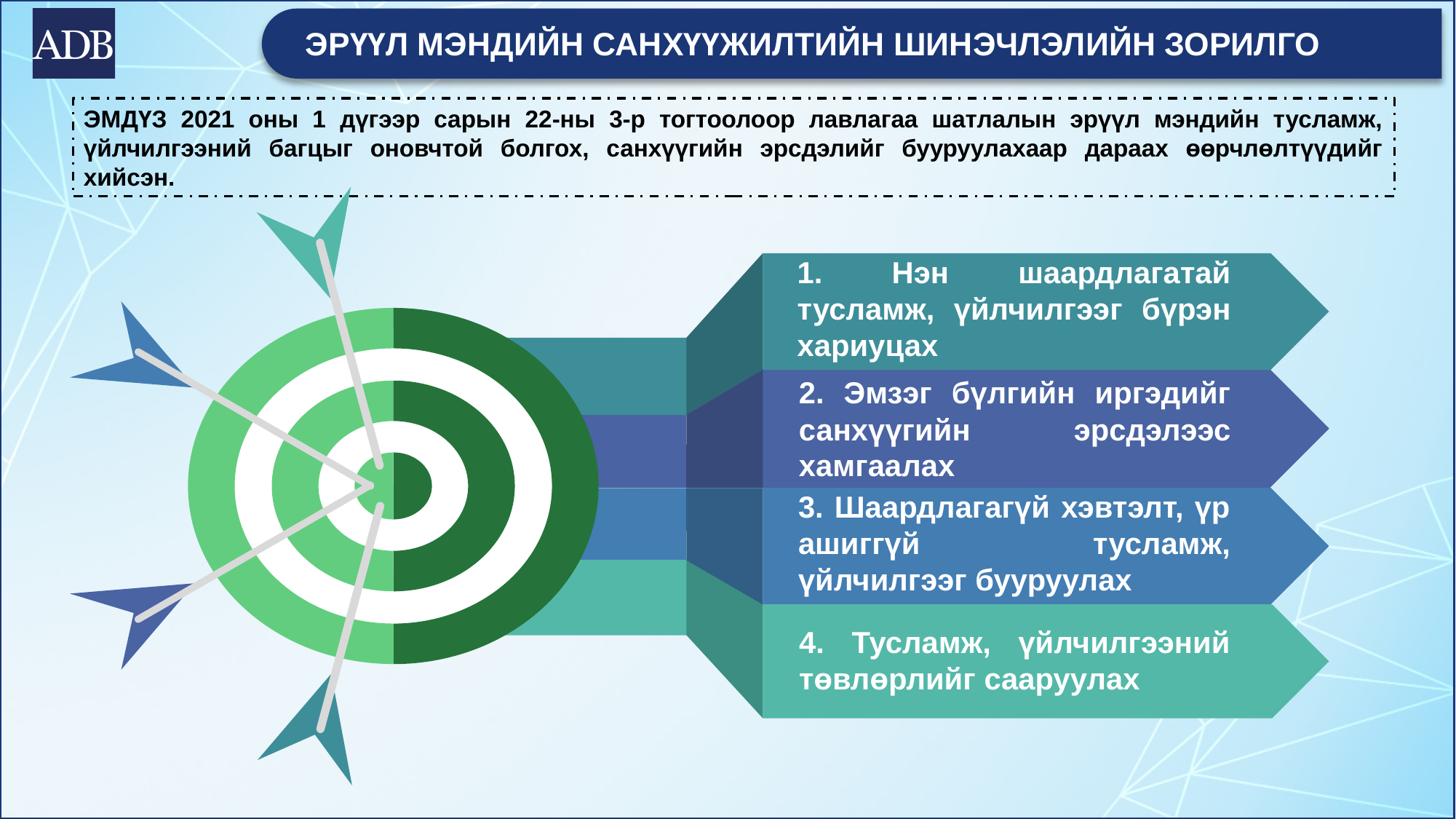

# ЭРҮҮЛ МЭНДИЙН САНХҮҮЖИЛТИЙН ШИНЭЧЛЭЛИЙН ЗОРИЛГО
ЭМДҮЗ 2021 оны 1 дүгээр сарын 22-ны 3-р тогтоолоор лавлагаа шатлалын эрүүл мэндийн тусламж, үйлчилгээний багцыг оновчтой болгох, санхүүгийн эрсдэлийг бууруулахаар дараах өөрчлөлтүүдийг хийсэн.

1. Нэн шаардлагатай тусламж, үйлчилгээг бүрэн хариуцах

2. Эмзэг бүлгийн иргэдийг санхүүгийн эрсдэлээс хамгаалах

3. Шаардлагагүй хэвтэлт, үр ашиггүй тусламж, үйлчилгээг бууруулах

4. Тусламж, үйлчилгээний төвлөрлийг сааруулах